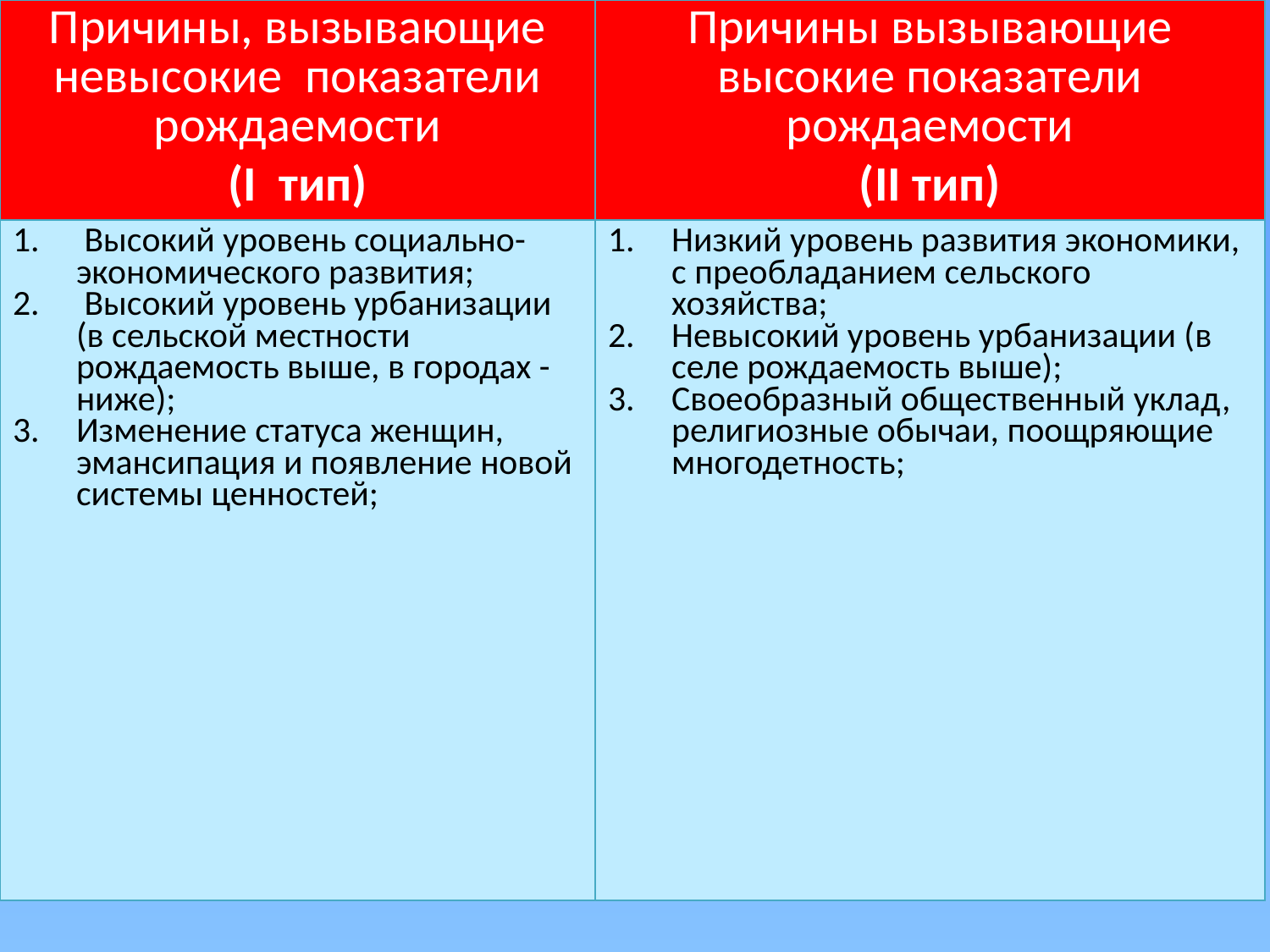

| Причины, вызывающие невысокие показатели рождаемости (I тип) | Причины вызывающие высокие показатели рождаемости (II тип) |
| --- | --- |
| Высокий уровень социально-экономического развития; Высокий уровень урбанизации (в сельской местности рождаемость выше, в городах - ниже); Изменение статуса женщин, эмансипация и появление новой системы ценностей; | Низкий уровень развития экономики, с преобладанием сельского хозяйства; Невысокий уровень урбанизации (в селе рождаемость выше); Своеобразный общественный уклад, религиозные обычаи, поощряющие многодетность; |
#